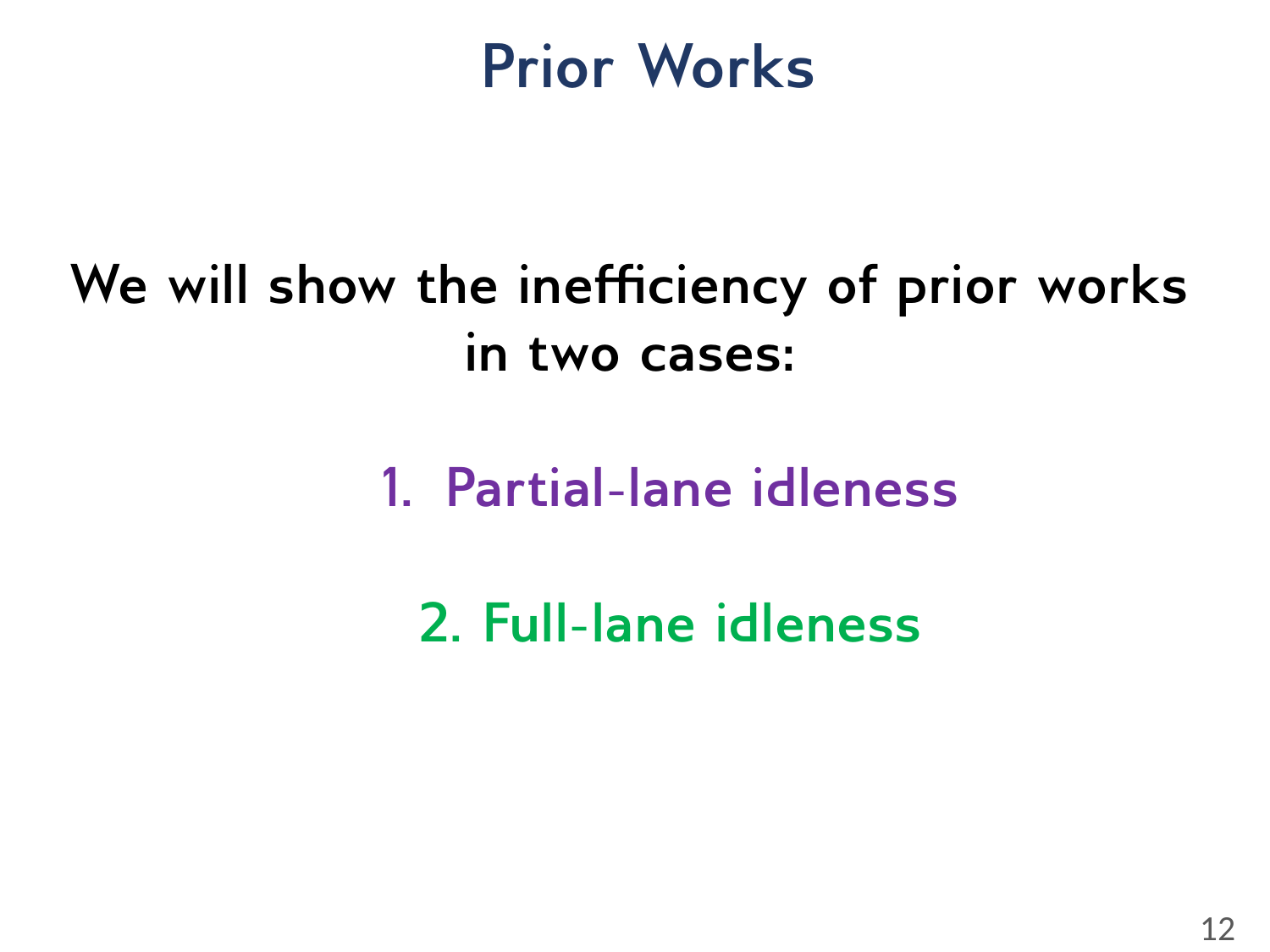

# Prior Works
We will show the inefficiency of prior works
in two cases:

Partial-lane idleness

Full-lane idleness

12